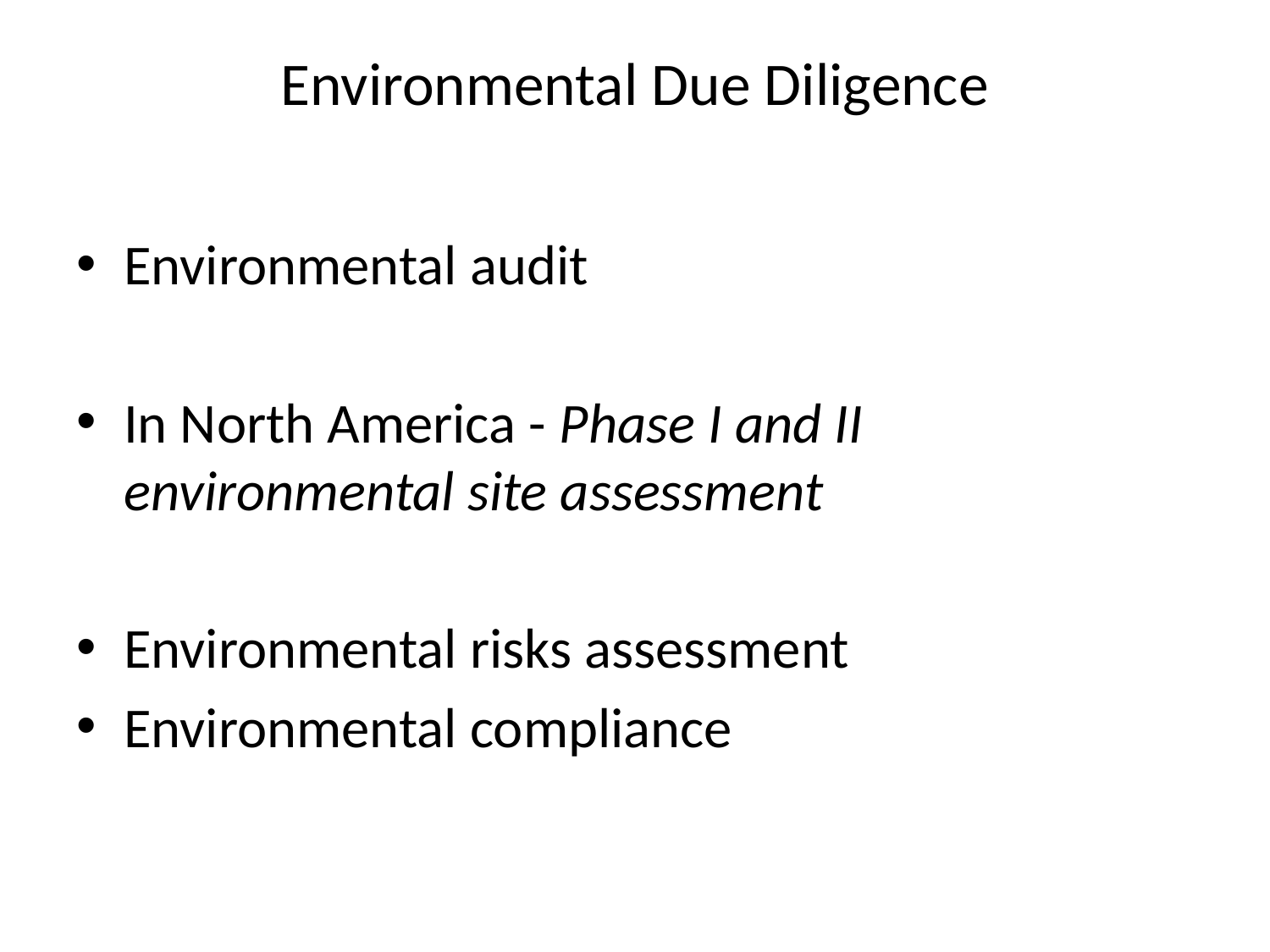

# Environmental Due Diligence
Environmental audit

In North America - Phase I and II environmental site assessment

Environmental risks assessment
Environmental compliance